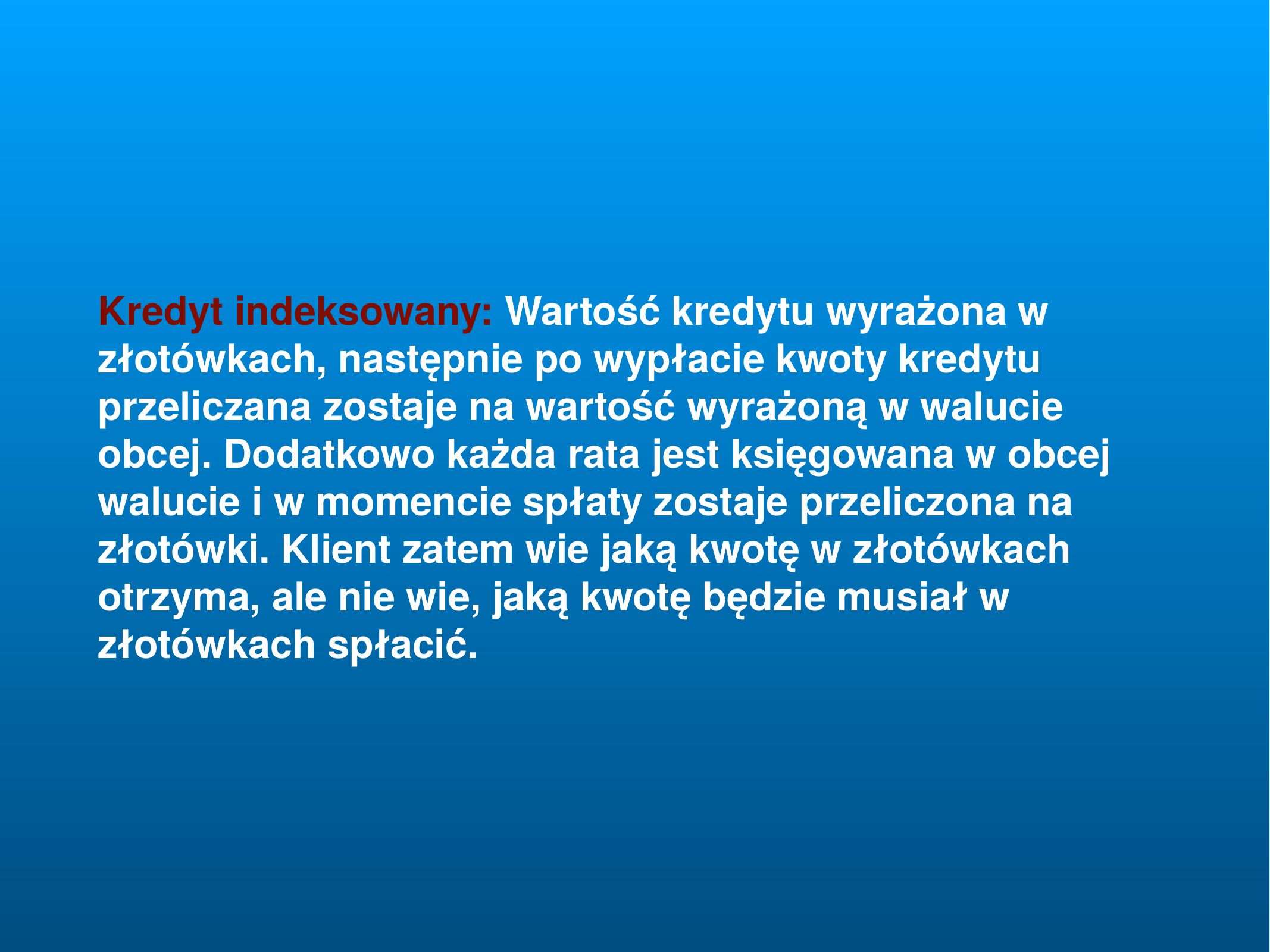

Kredyt indeksowany: Wartość kredytu wyrażona w złotówkach, następnie po wypłacie kwoty kredytu przeliczana zostaje na wartość wyrażoną w walucie obcej. Dodatkowo każda rata jest księgowana w obcej walucie i w momencie spłaty zostaje przeliczona na złotówki. Klient zatem wie jaką kwotę w złotówkach otrzyma, ale nie wie, jaką kwotę będzie musiał w złotówkach spłacić.